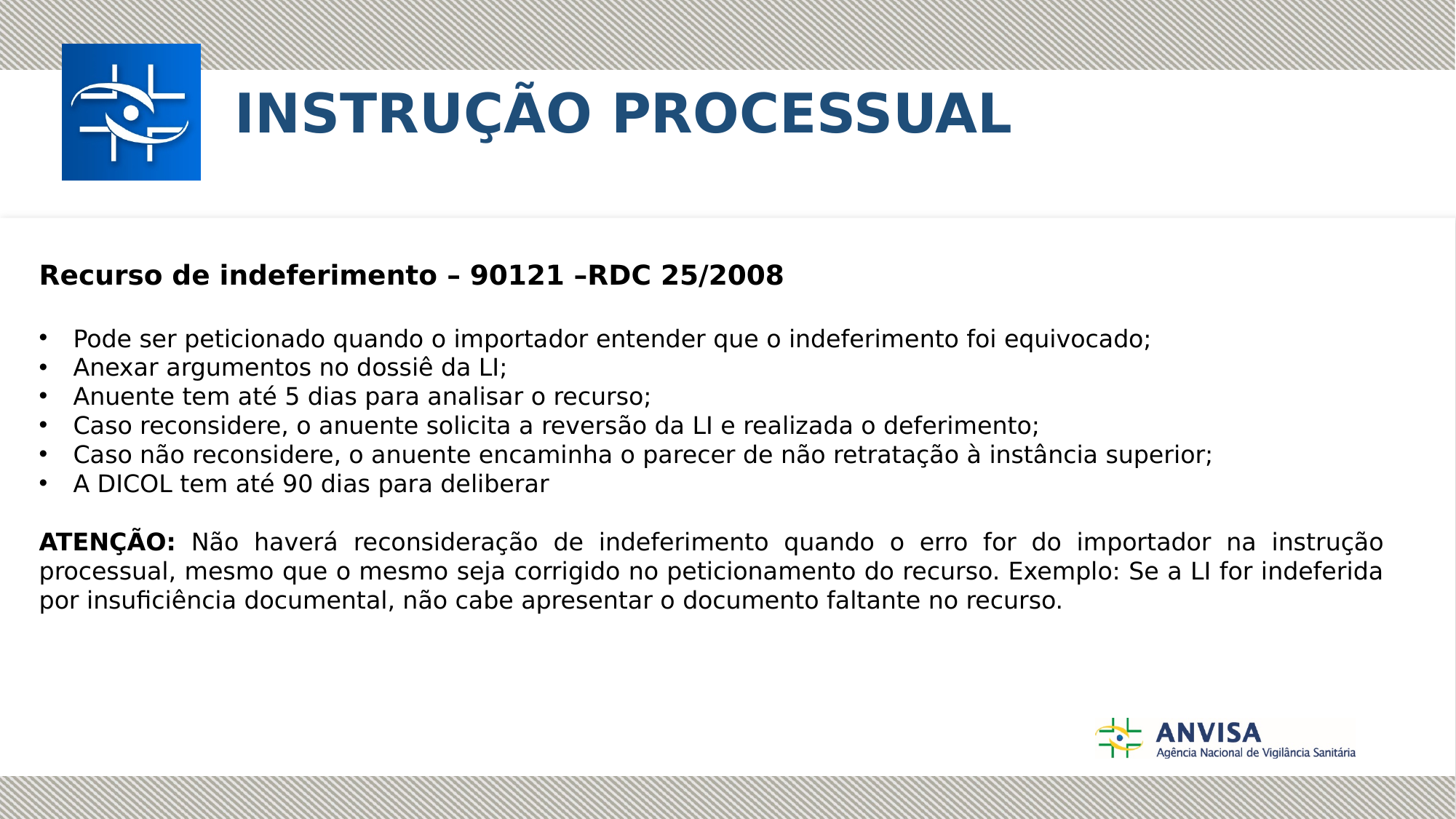

INSTRUÇÃO PROCESSUAL

Recurso de indeferimento – 90121 –RDC 25/2008

Pode ser peticionado quando o importador entender que o indeferimento foi equivocado;
Anexar argumentos no dossiê da LI;
Anuente tem até 5 dias para analisar o recurso;
Caso reconsidere, o anuente solicita a reversão da LI e realizada o deferimento;
Caso não reconsidere, o anuente encaminha o parecer de não retratação à instância superior;
A DICOL tem até 90 dias para deliberar

ATENÇÃO: Não haverá reconsideração de indeferimento quando o erro for do importador na instrução processual, mesmo que o mesmo seja corrigido no peticionamento do recurso. Exemplo: Se a LI for indeferida por insuficiência documental, não cabe apresentar o documento faltante no recurso.